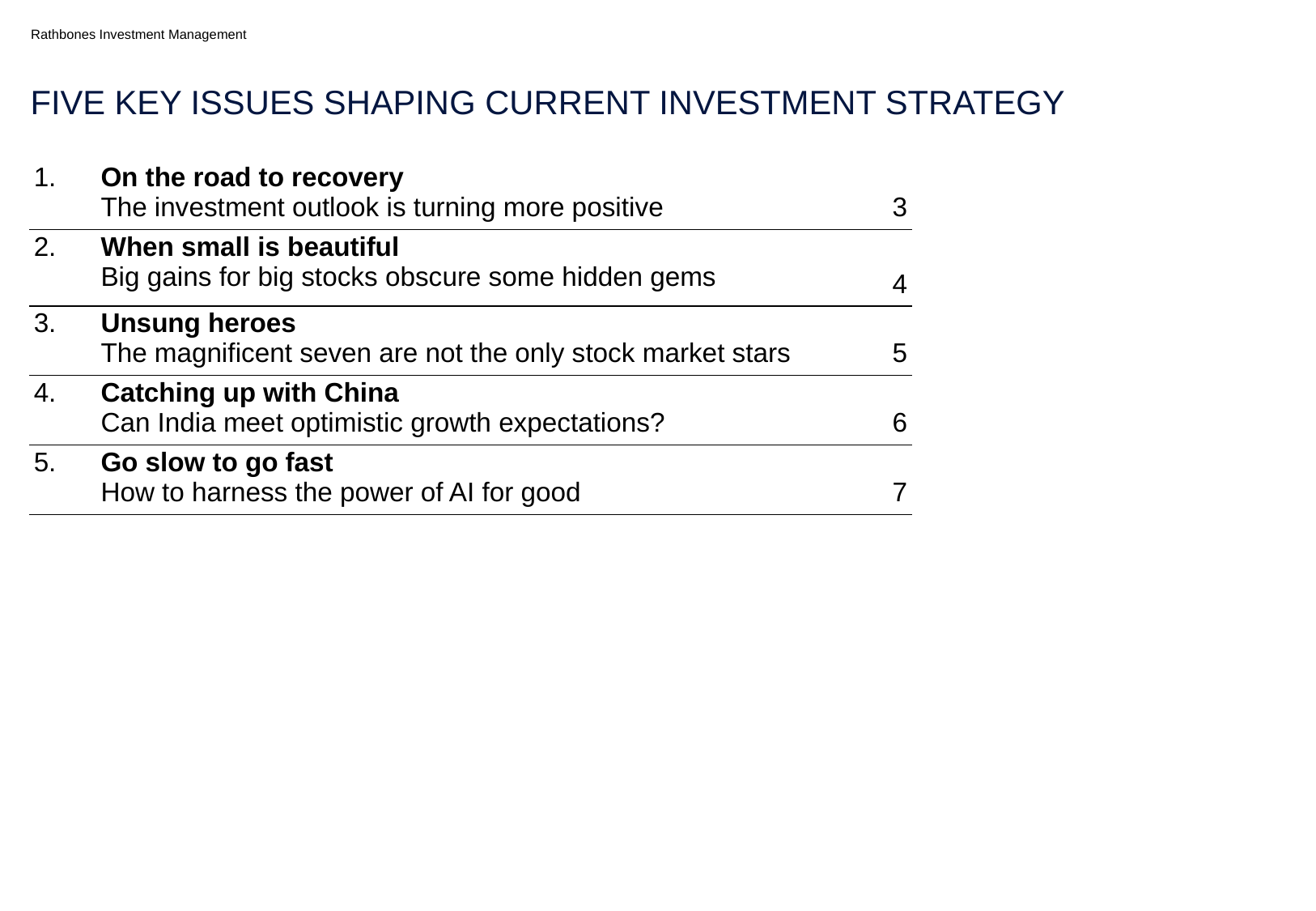

2
Rathbones Investment Management

# Five key issues shaping current investment strategy
| 1. | On the road to recovery The investment outlook is turning more positive | 3 |
| --- | --- | --- |
| 2. | When small is beautiful Big gains for big stocks obscure some hidden gems | 4 |
| 3. | Unsung heroes The magnificent seven are not the only stock market stars | 5 |
| 4. | Catching up with China Can India meet optimistic growth expectations? | 6 |
| 5. | Go slow to go fast How to harness the power of AI for good | 7 |